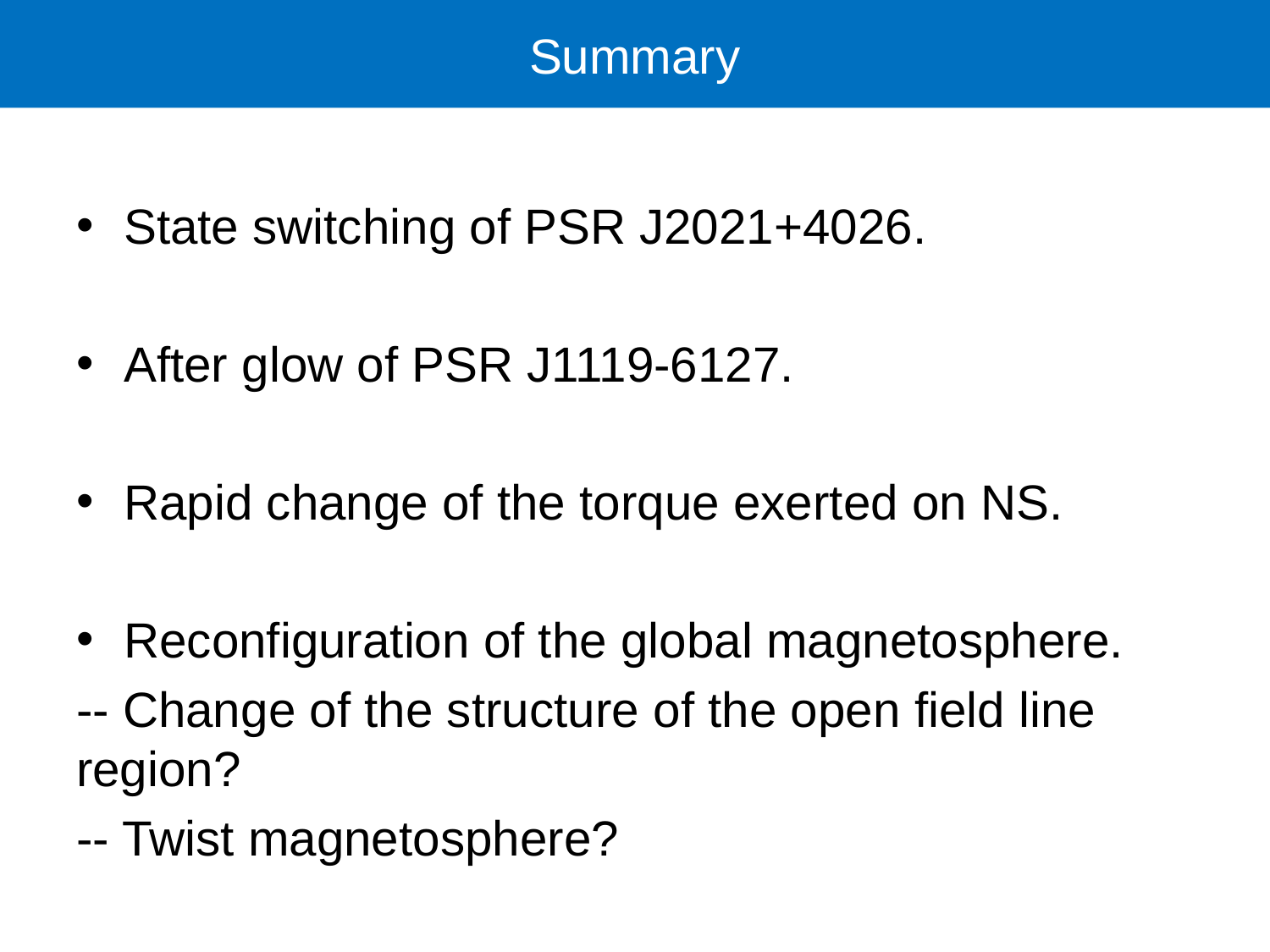

Summary
State switching of PSR J2021+4026.

After glow of PSR J1119-6127.

Rapid change of the torque exerted on NS.

Reconfiguration of the global magnetosphere.
-- Change of the structure of the open field line region?
-- Twist magnetosphere?